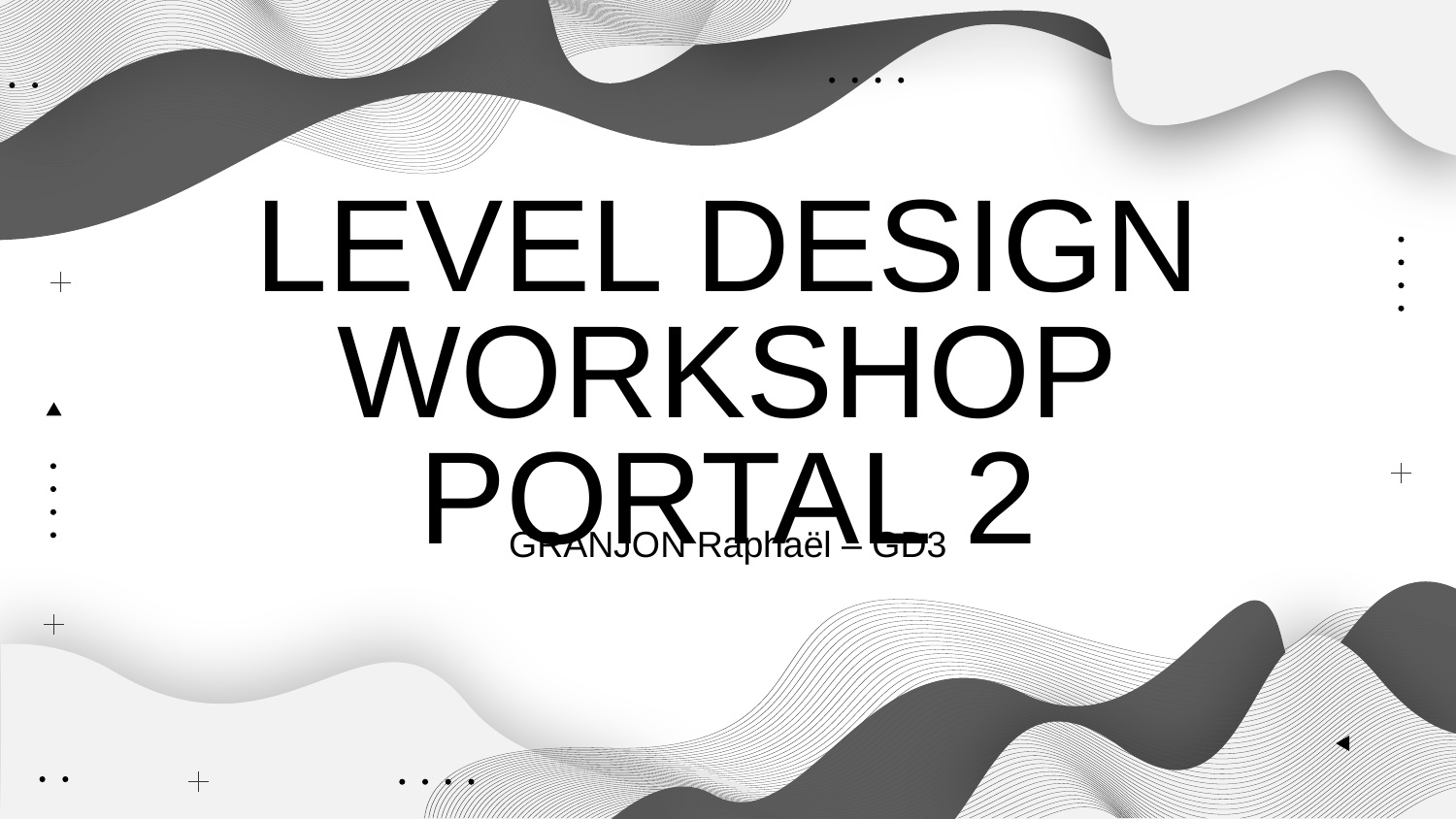

# LEVEL DESIGN WORKSHOP PORTAL 2
GRANJON Raphaël – GD3